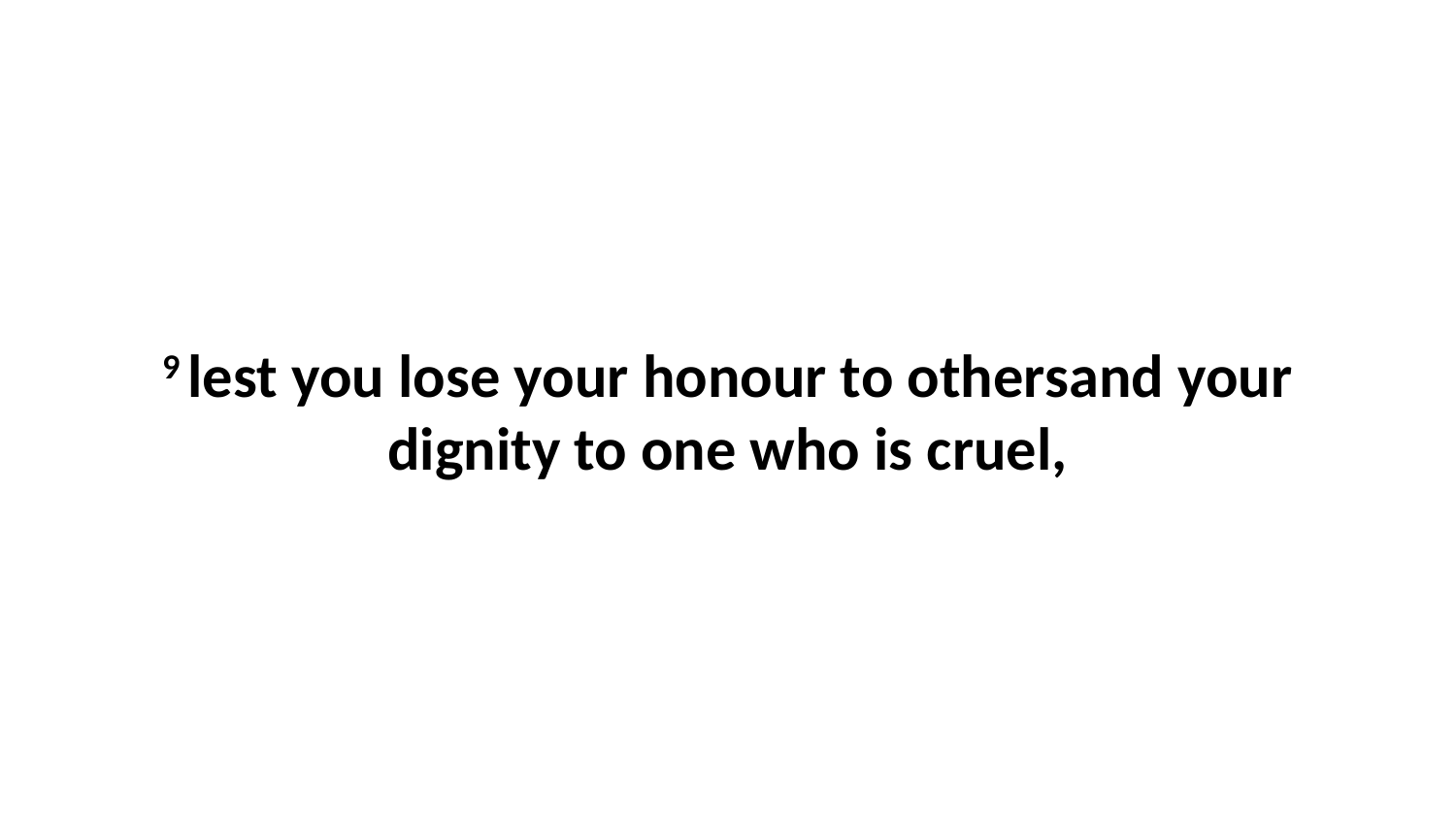

9 lest you lose your honour to othersand your dignity to one who is cruel,